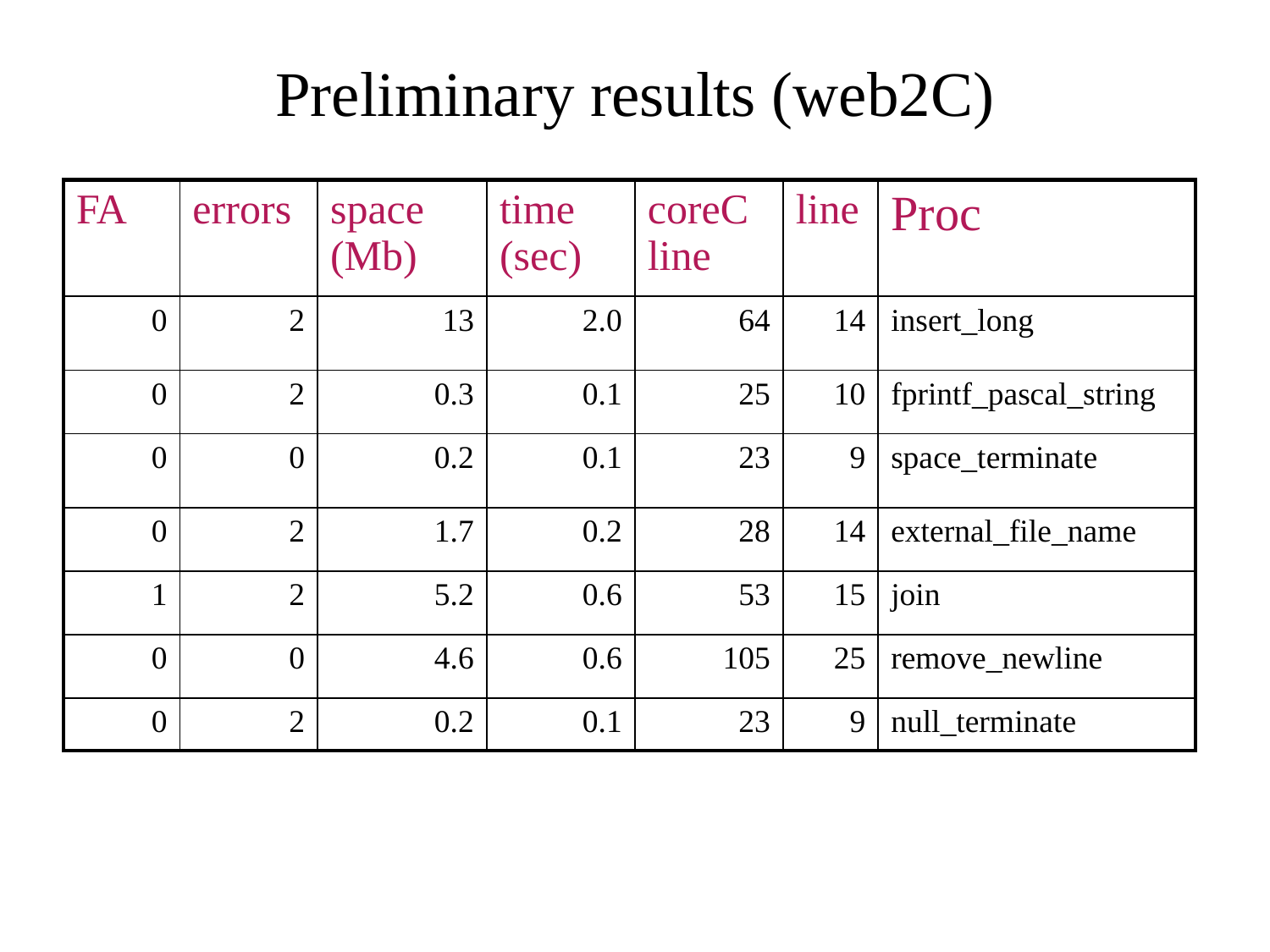

# Preliminary results (web2C)
| FA | errors | space (Mb) | time (sec) | coreC line | line | Proc |
| --- | --- | --- | --- | --- | --- | --- |
| 0 | 2 | 13 | 2.0 | 64 | 14 | insert\_long |
| 0 | 2 | 0.3 | 0.1 | 25 | 10 | fprintf\_pascal\_string |
| 0 | 0 | 0.2 | 0.1 | 23 | 9 | space\_terminate |
| 0 | 2 | 1.7 | 0.2 | 28 | 14 | external\_file\_name |
| 1 | 2 | 5.2 | 0.6 | 53 | 15 | join |
| 0 | 0 | 4.6 | 0.6 | 105 | 25 | remove\_newline |
| 0 | 2 | 0.2 | 0.1 | 23 | 9 | null\_terminate |